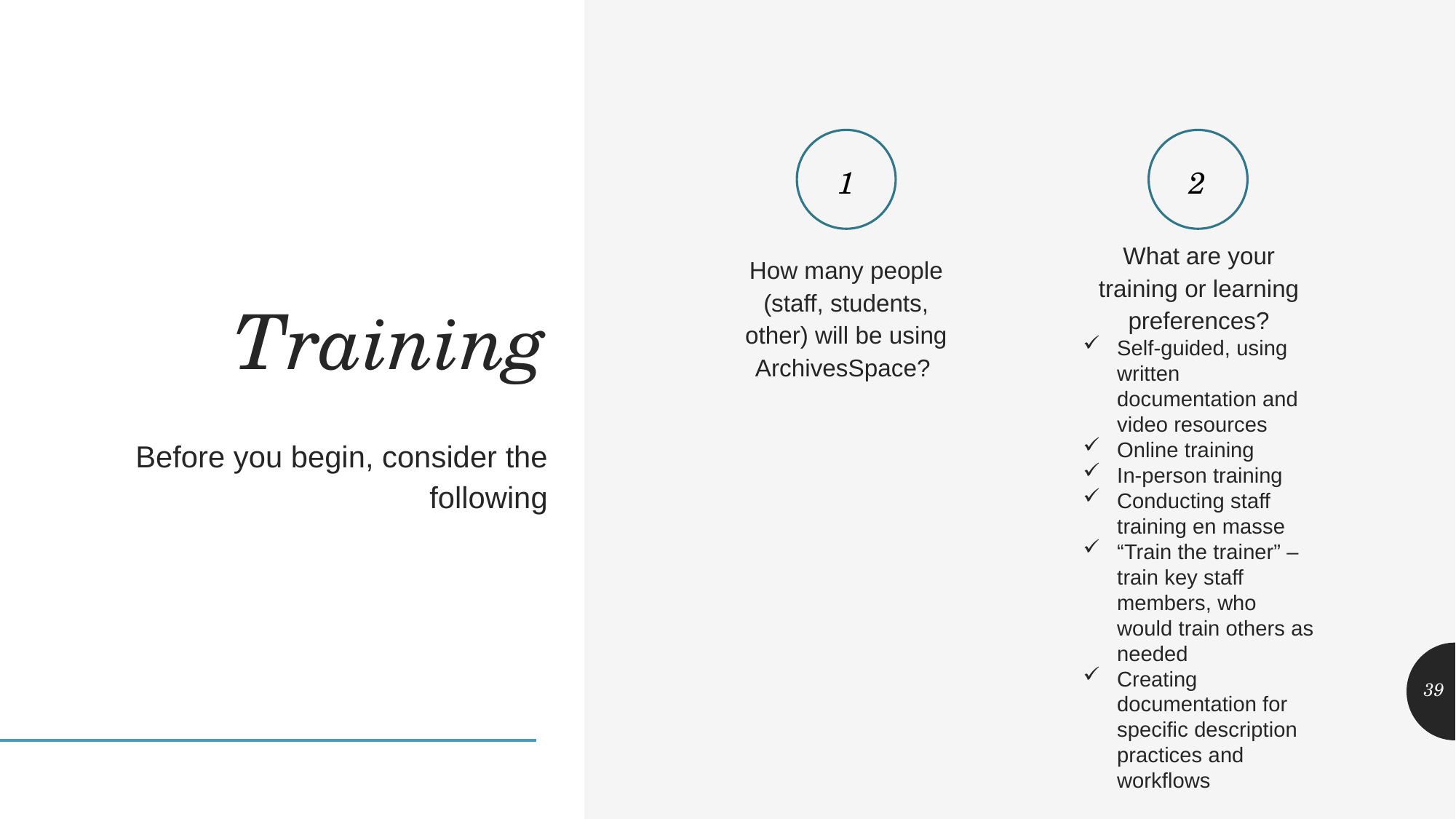

How many people (staff, students, other) will be using ArchivesSpace?

What are your training or learning preferences?
Self-guided, using written documentation and video resources
Online training
In-person training
Conducting staff training en masse
“Train the trainer” – train key staff members, who would train others as needed
Creating documentation for specific description practices and workflows
1
2
# Training
Before you begin, consider the following
39